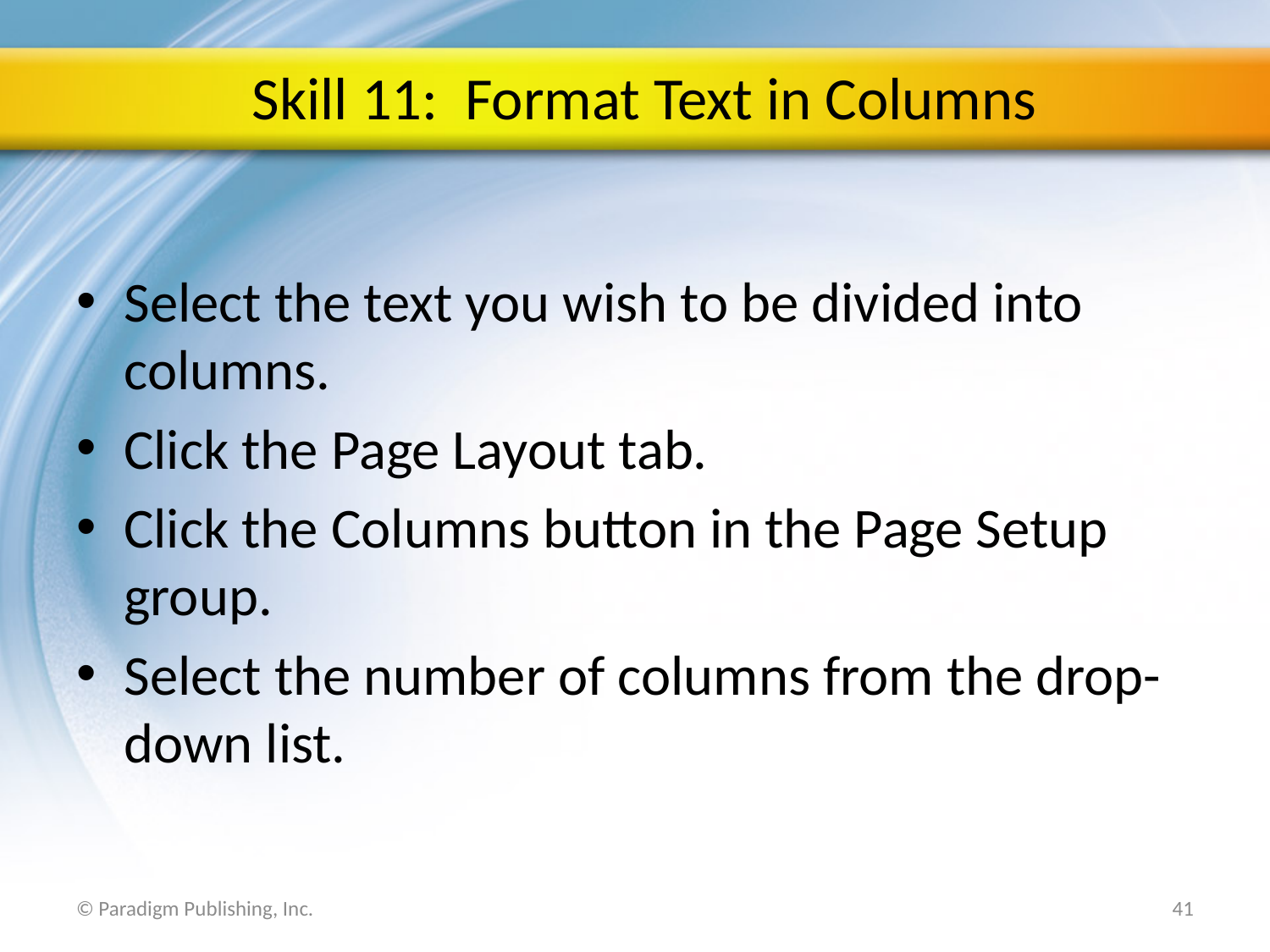

# Skill 11:  Format Text in Columns
Select the text you wish to be divided into columns.
Click the Page Layout tab.
Click the Columns button in the Page Setup group.
Select the number of columns from the drop-down list.

© Paradigm Publishing, Inc.

41